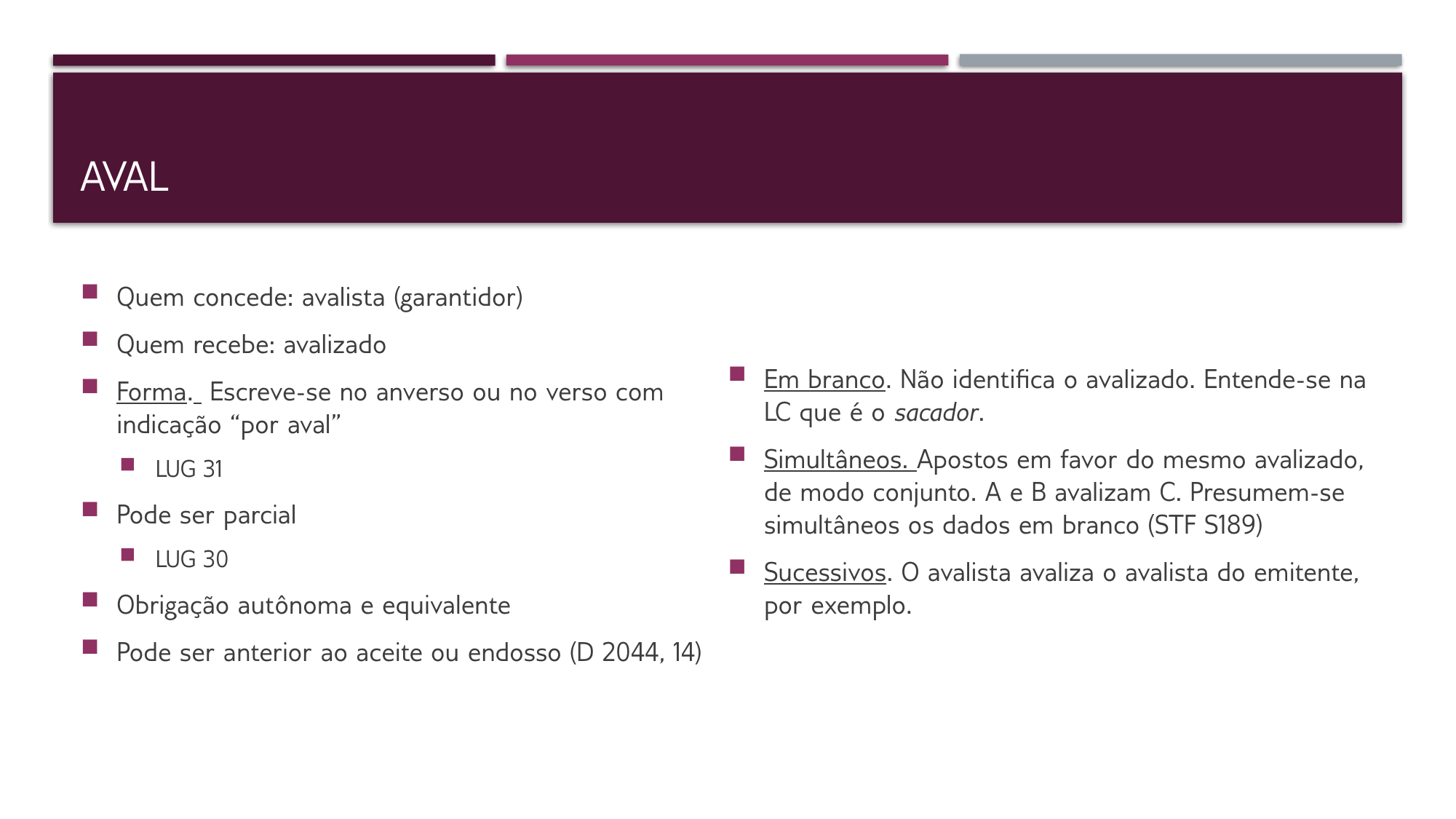

# AVAL
Em branco. Não identifica o avalizado. Entende-se na LC que é o sacador.
Simultâneos. Apostos em favor do mesmo avalizado, de modo conjunto. A e B avalizam C. Presumem-se simultâneos os dados em branco (STF S189)
Sucessivos. O avalista avaliza o avalista do emitente, por exemplo.

Quem concede: avalista (garantidor)
Quem recebe: avalizado
Forma.  Escreve-se no anverso ou no verso com indicação “por aval”
LUG 31
Pode ser parcial
LUG 30
Obrigação autônoma e equivalente
Pode ser anterior ao aceite ou endosso (D 2044, 14)